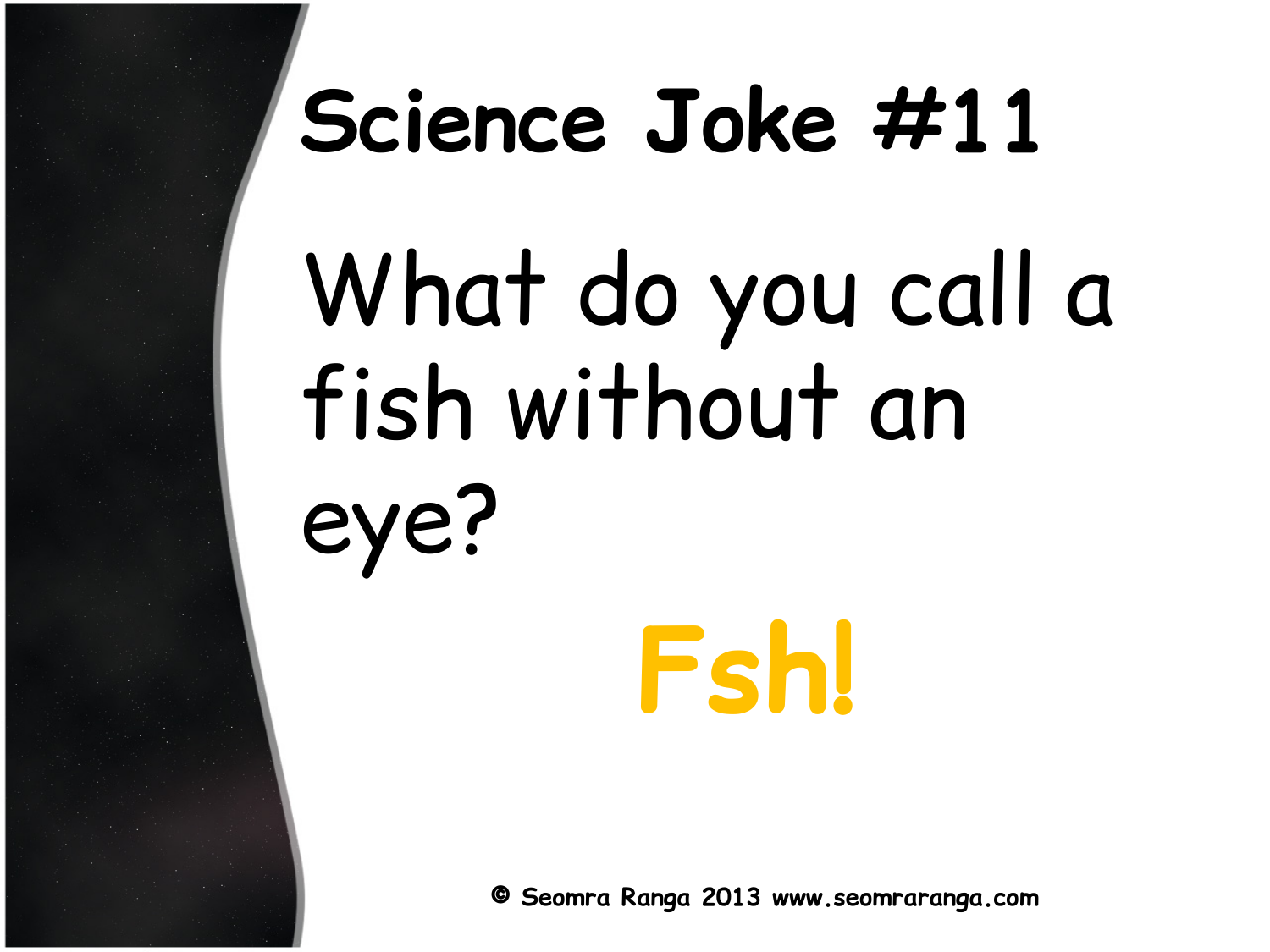

# Science Joke #11
What do you call a fish without an eye?
Fsh!
© Seomra Ranga 2013 www.seomraranga.com